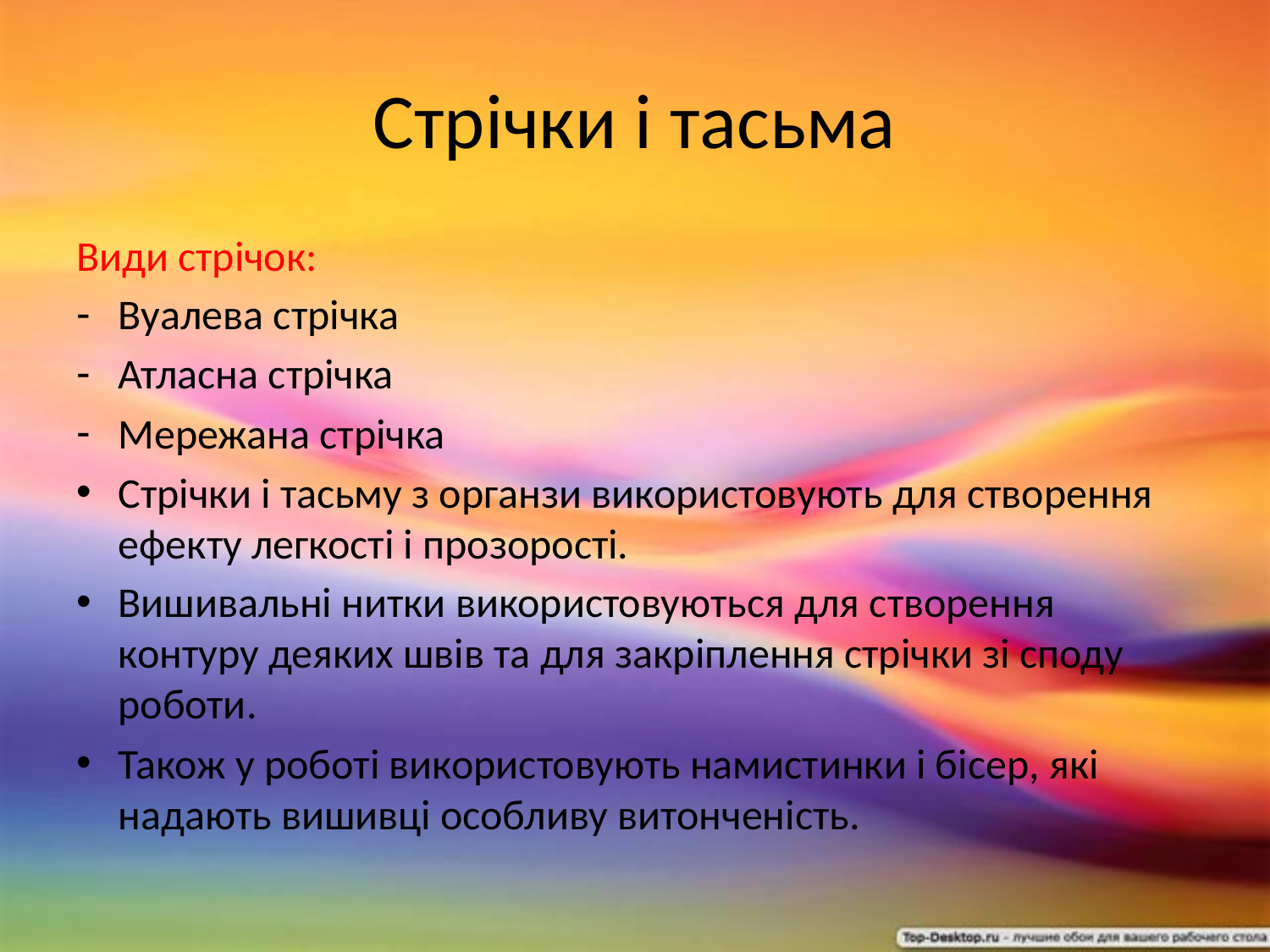

# Стрічки і тасьма
Види стрічок:
Вуалева стрічка
Атласна стрічка
Мережана стрічка
Стрічки і тасьму з органзи використовують для створення ефекту легкості і прозорості.
Вишивальні нитки використовуються для створення контуру деяких швів та для закріплення стрічки зі споду роботи.
Також у роботі використовують намистинки і бісер, які надають вишивці особливу витонченість.